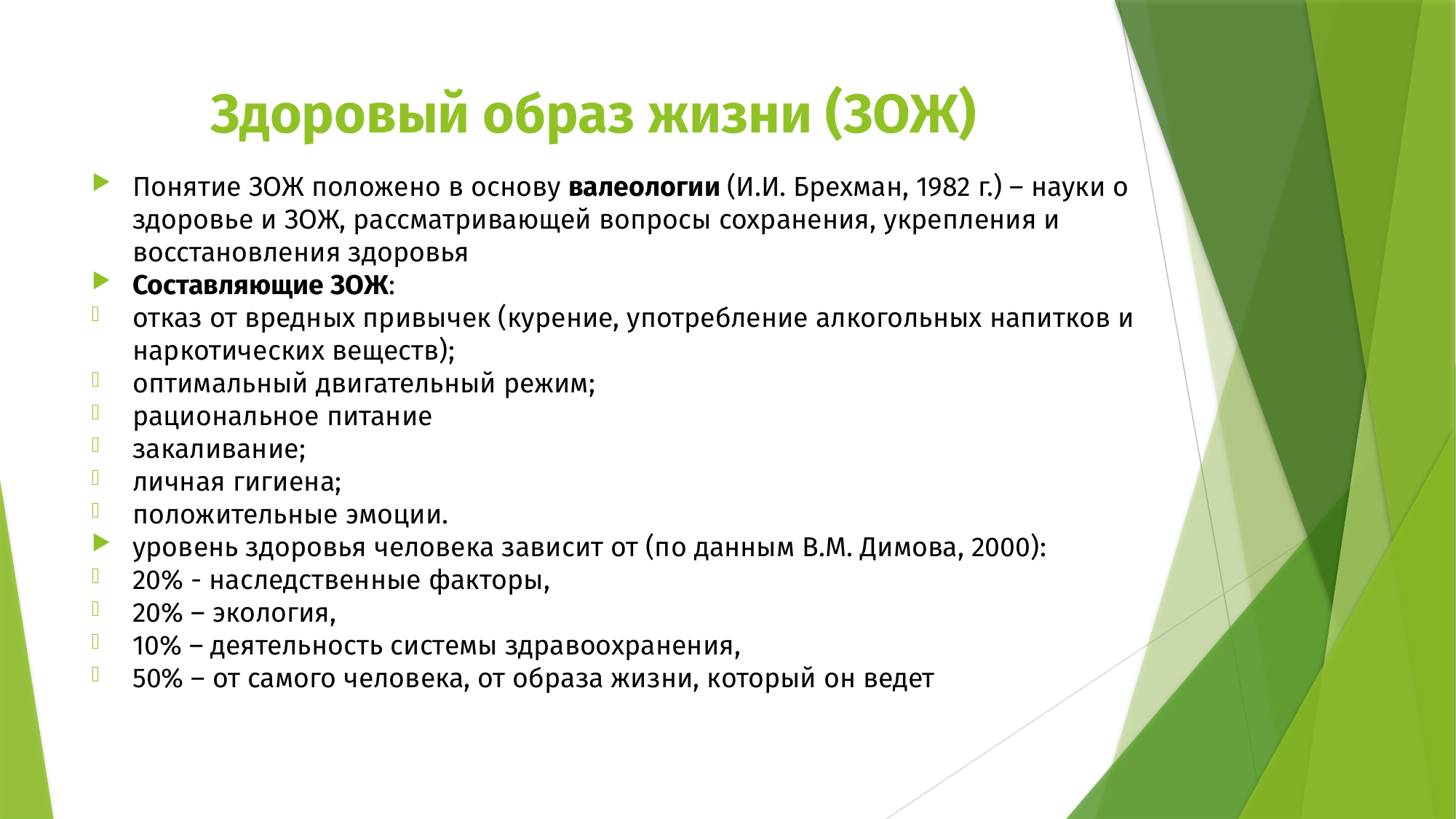

# Здоровый образ жизни (ЗОЖ)
Понятие ЗОЖ положено в основу валеологии (И.И. Брехман, 1982 г.) – науки о здоровье и ЗОЖ, рассматривающей вопросы сохранения, укрепления и восстановления здоровья
Составляющие ЗОЖ:
отказ от вредных привычек (курение, употребление алкогольных напитков и наркотических веществ);
оптимальный двигательный режим;
рациональное питание
закаливание;
личная гигиена;
положительные эмоции.
уровень здоровья человека зависит от (по данным В.М. Димова, 2000):
20% - наследственные факторы,
20% – экология,
10% – деятельность системы здравоохранения,
50% – от самого человека, от образа жизни, который он ведет